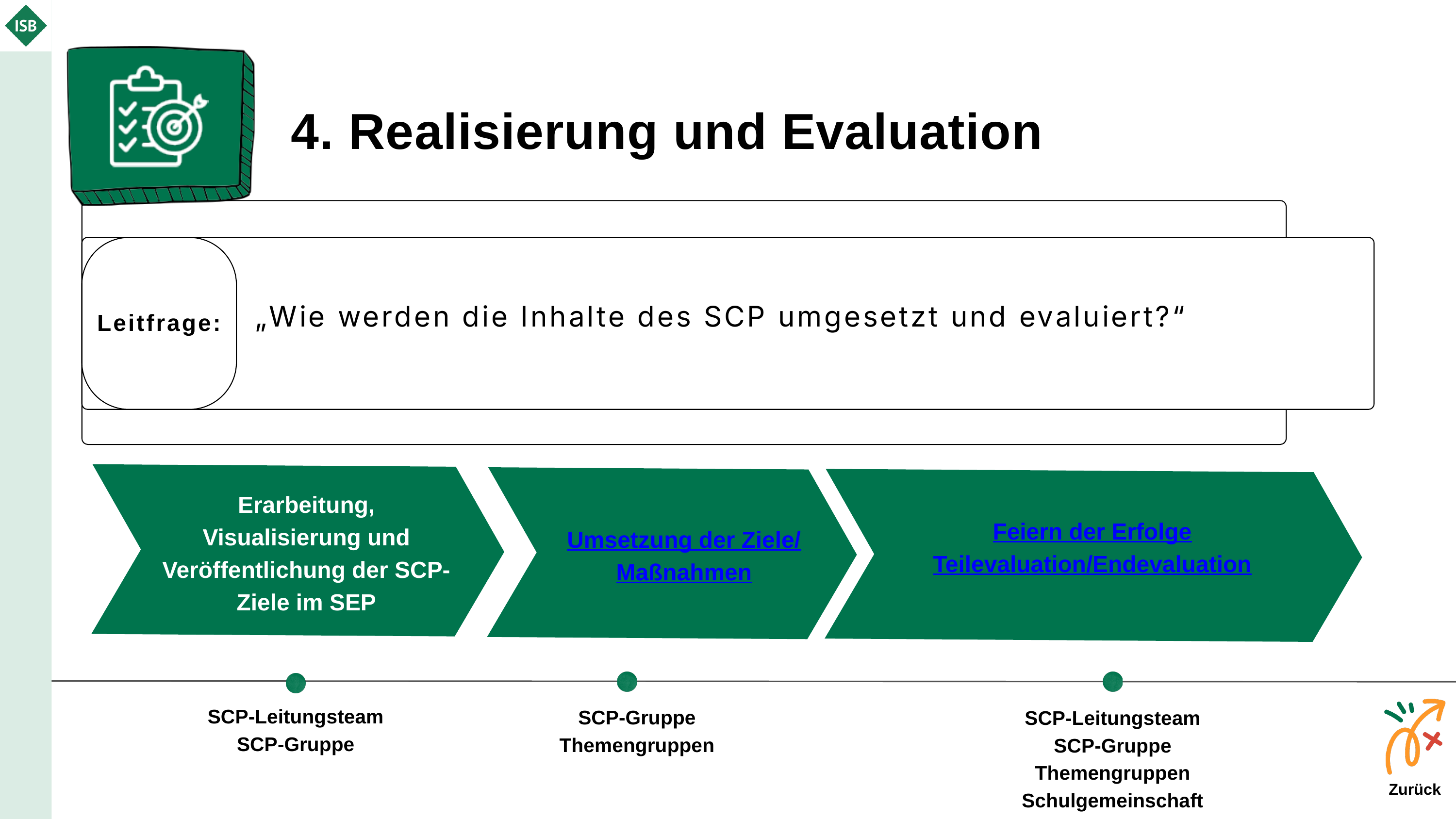

4. Realisierung und Evaluation

„Wie werden die Inhalte des SCP umgesetzt und evaluiert?“

Leitfrage:

Erarbeitung, Visualisierung und Veröffentlichung der SCP-Ziele im SEP
Feiern der Erfolge
Teilevaluation/Endevaluation
Umsetzung der Ziele/
Maßnahmen

SCP-Gruppe
Themengruppen

SCP-Leitungsteam
SCP-Gruppe

SCP-Leitungsteam
SCP-Gruppe
Themengruppen
Schulgemeinschaft
Zurück